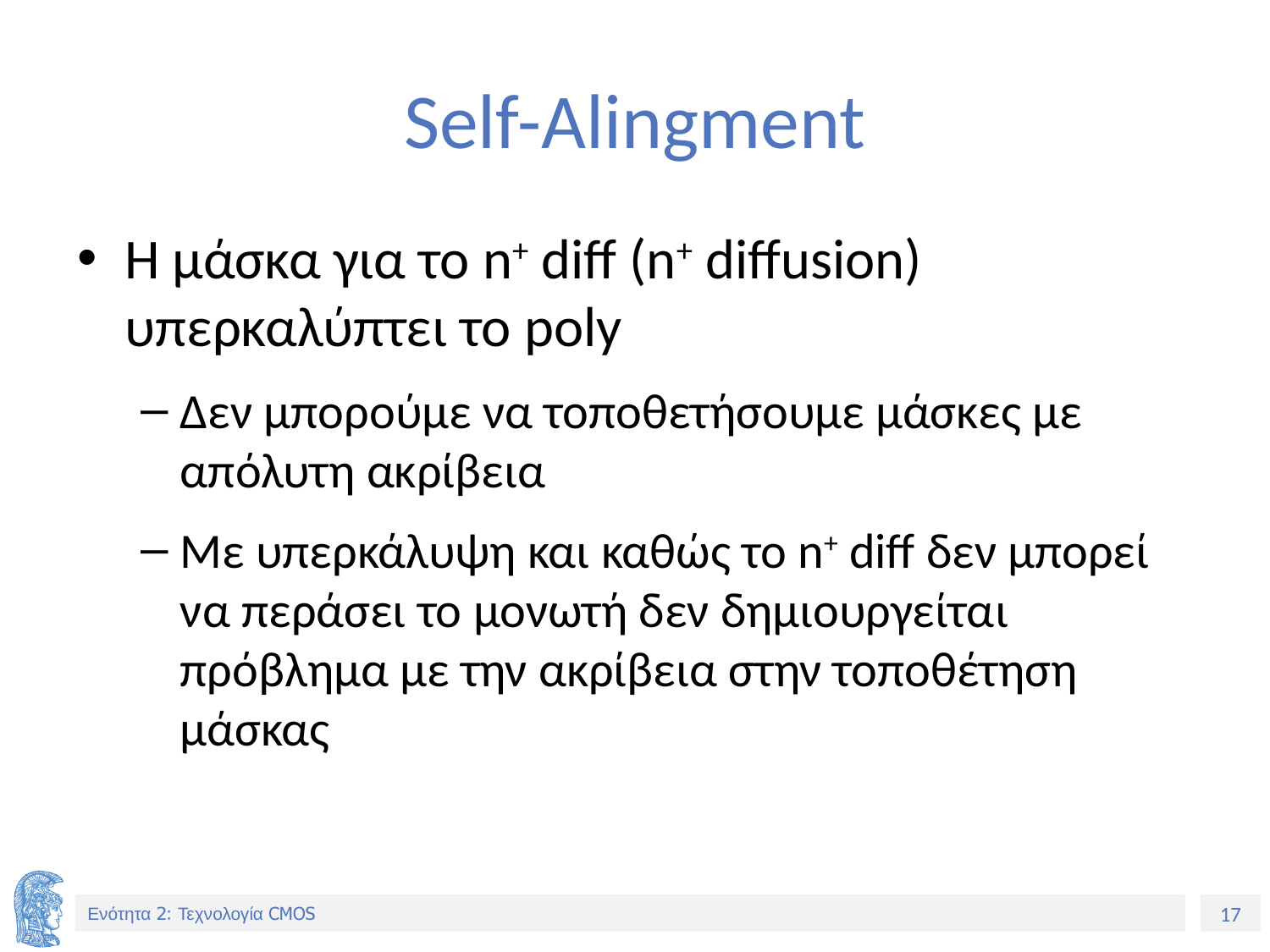

# Self-Alingment
Η μάσκα για το n+ diff (n+ diffusion) υπερκαλύπτει το poly
Δεν μπορούμε να τοποθετήσουμε μάσκες με απόλυτη ακρίβεια
Με υπερκάλυψη και καθώς το n+ diff δεν μπορεί να περάσει το μονωτή δεν δημιουργείται πρόβλημα με την ακρίβεια στην τοποθέτηση μάσκας